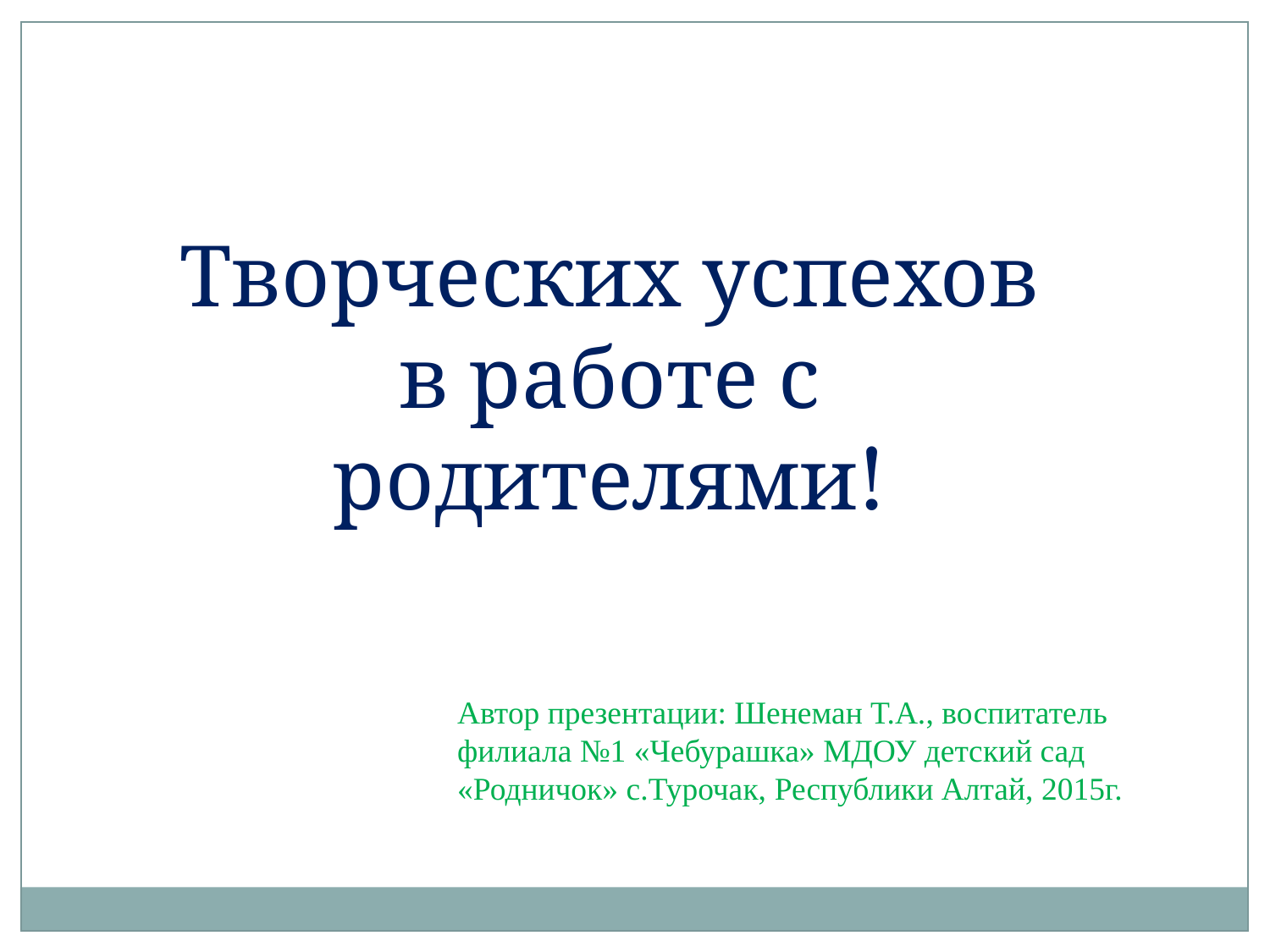

Творческих успехов в работе с родителями!
Автор презентации: Шенеман Т.А., воспитатель филиала №1 «Чебурашка» МДОУ детский сад «Родничок» с.Турочак, Республики Алтай, 2015г.